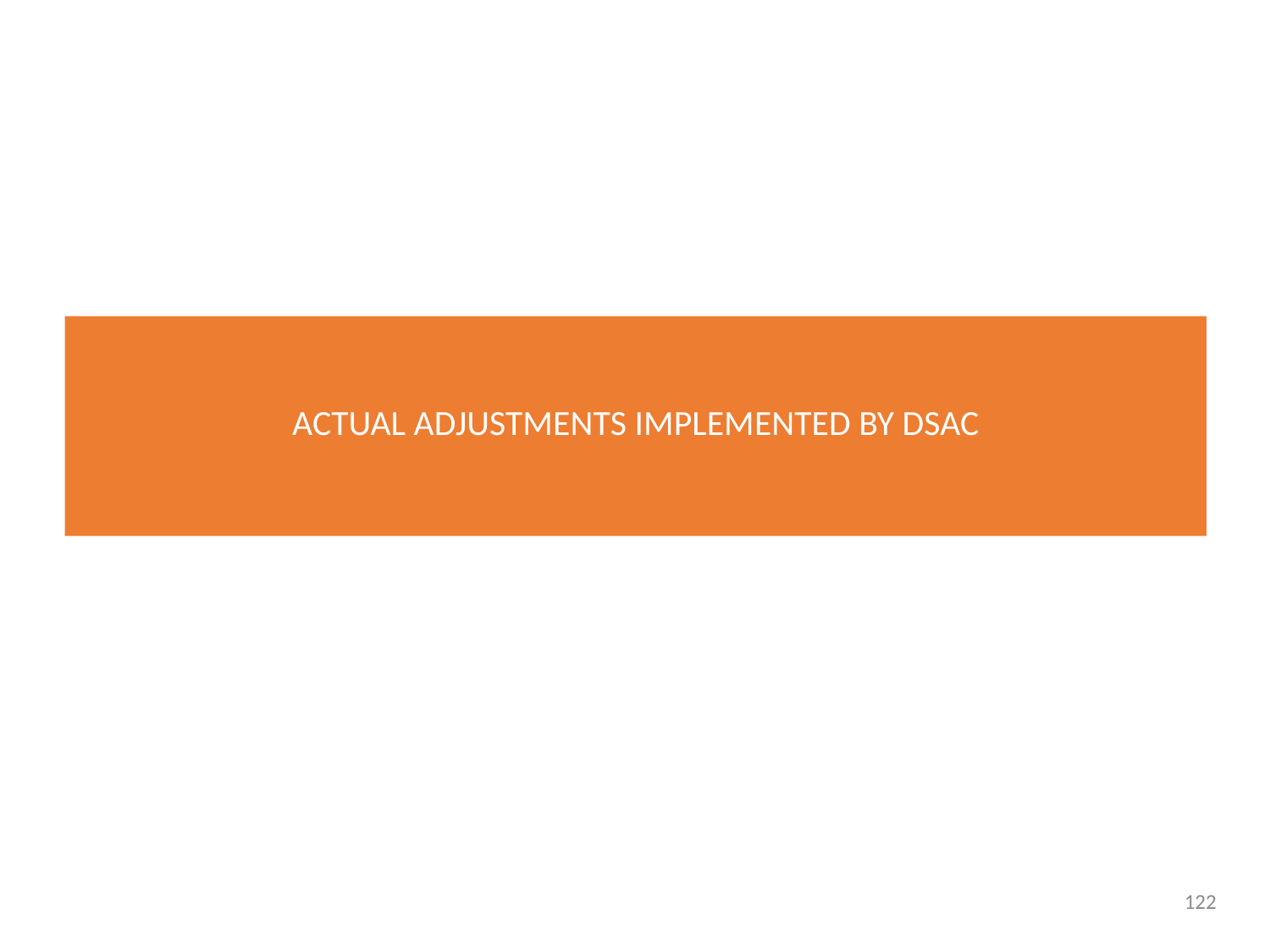

# ACTUAL ADJUSTMENTS IMPLEMENTED BY DSAC
122